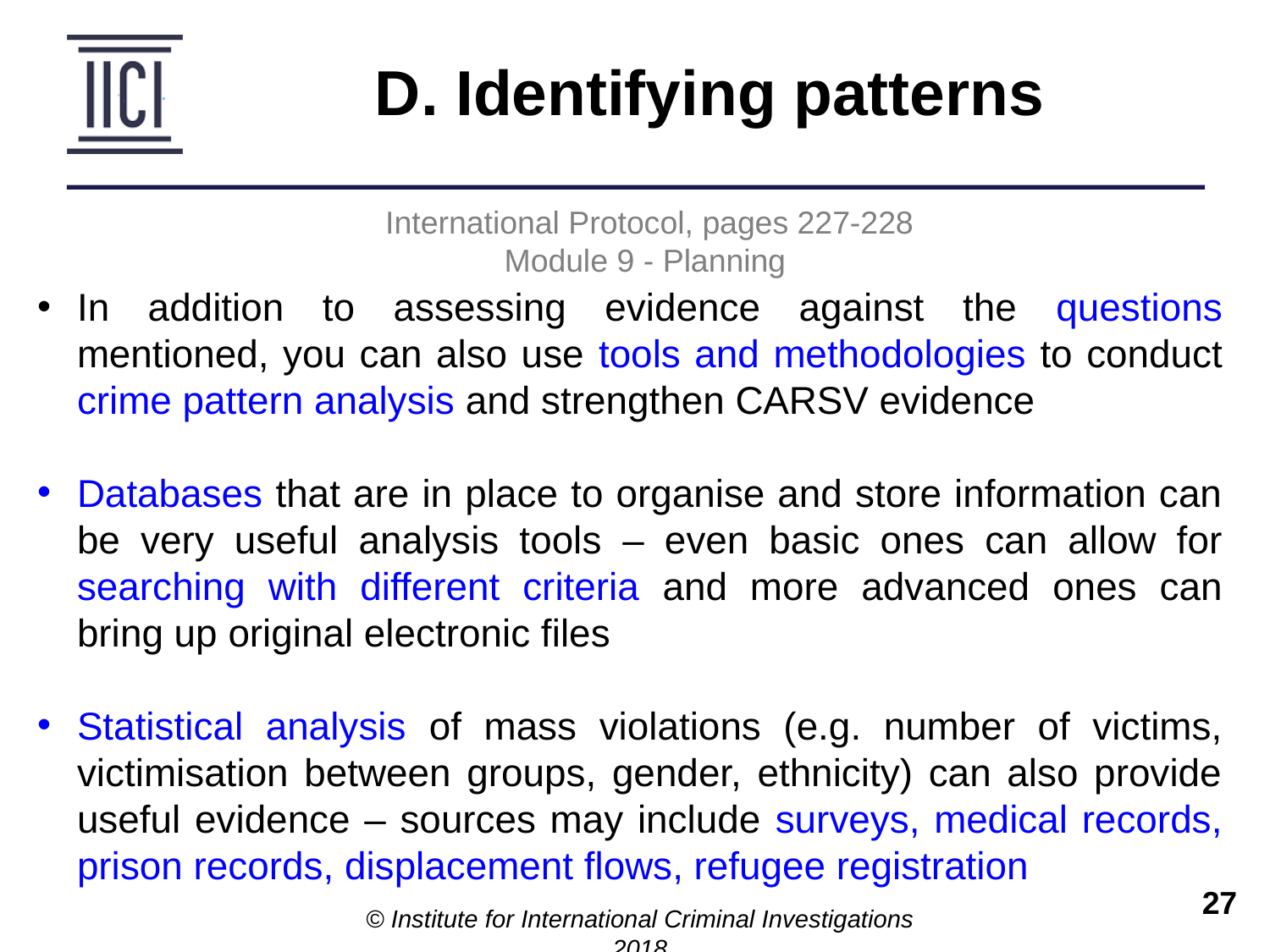

D. Identifying patterns
 International Protocol, pages 227-228
Module 9 - Planning
In addition to assessing evidence against the questions mentioned, you can also use tools and methodologies to conduct crime pattern analysis and strengthen CARSV evidence

Databases that are in place to organise and store information can be very useful analysis tools – even basic ones can allow for searching with different criteria and more advanced ones can bring up original electronic files

Statistical analysis of mass violations (e.g. number of victims, victimisation between groups, gender, ethnicity) can also provide useful evidence – sources may include surveys, medical records, prison records, displacement flows, refugee registration

© Institute for International Criminal Investigations 2018
 	27